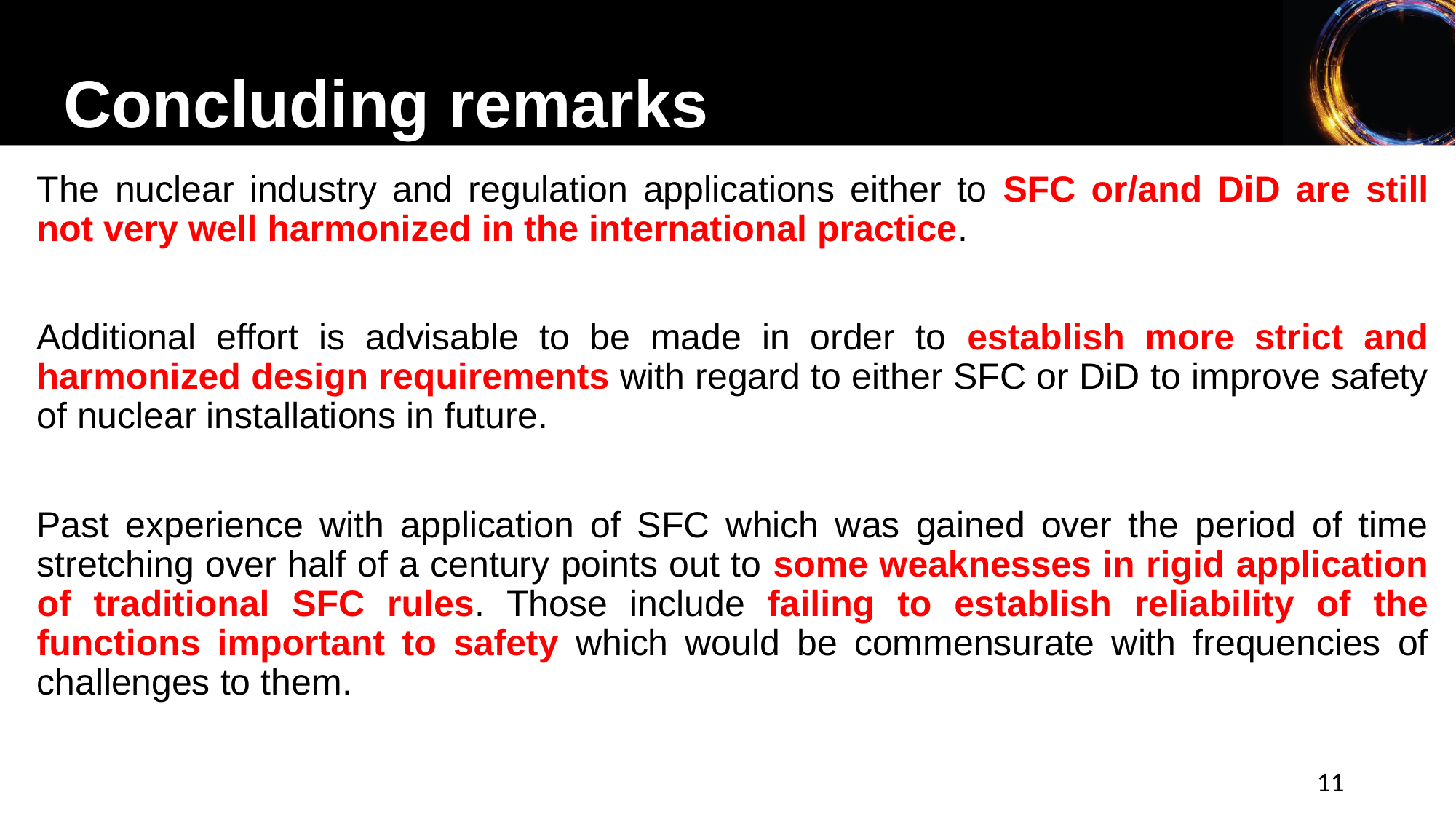

Concluding remarks
The nuclear industry and regulation applications either to SFC or/and DiD are still not very well harmonized in the international practice.

Additional effort is advisable to be made in order to establish more strict and harmonized design requirements with regard to either SFC or DiD to improve safety of nuclear installations in future.

Past experience with application of SFC which was gained over the period of time stretching over half of a century points out to some weaknesses in rigid application of traditional SFC rules. Those include failing to establish reliability of the functions important to safety which would be commensurate with frequencies of challenges to them.
11